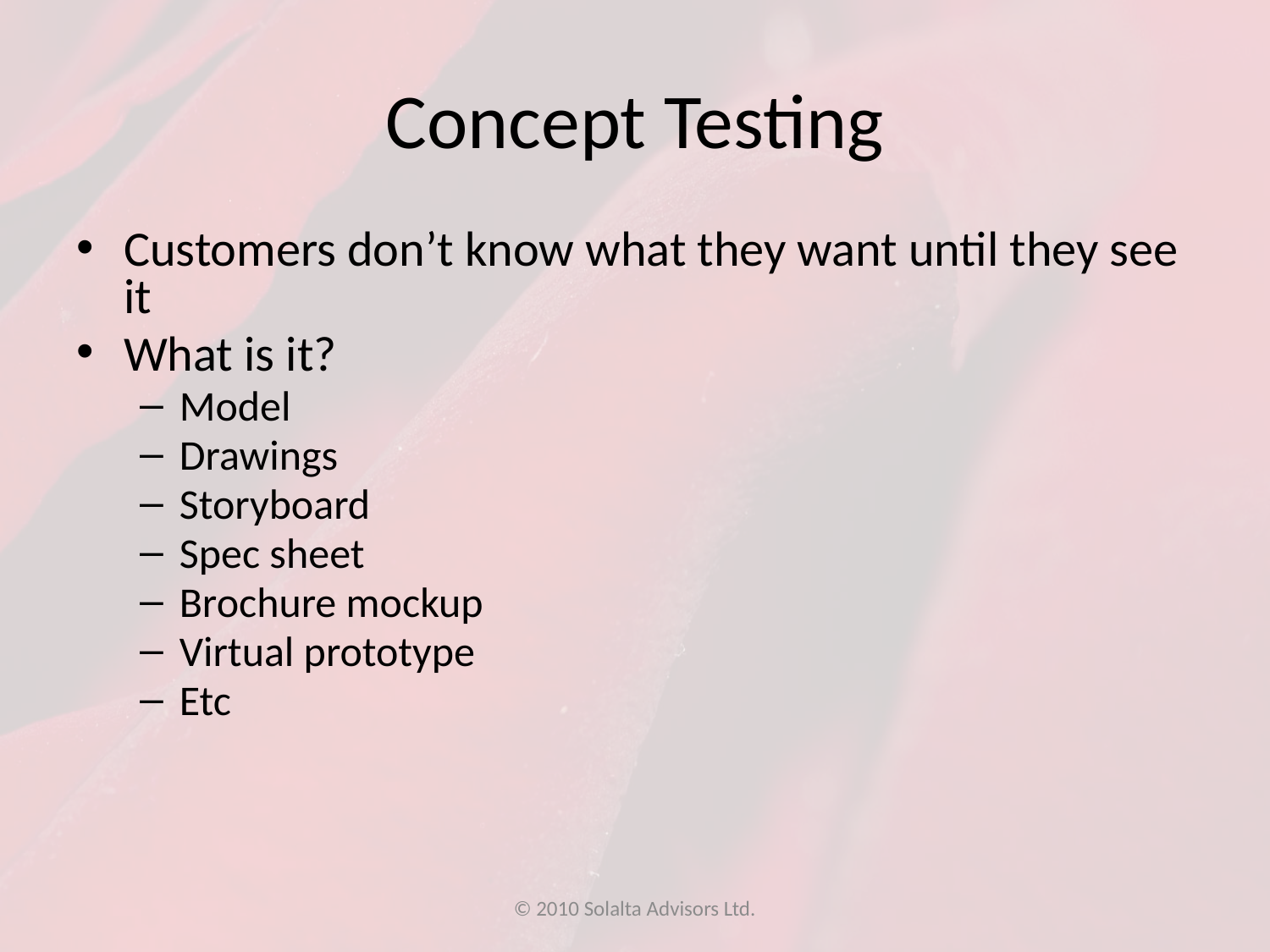

# Concept Testing
Customers don’t know what they want until they see it
What is it?
Model
Drawings
Storyboard
Spec sheet
Brochure mockup
Virtual prototype
Etc
© 2010 Solalta Advisors Ltd.